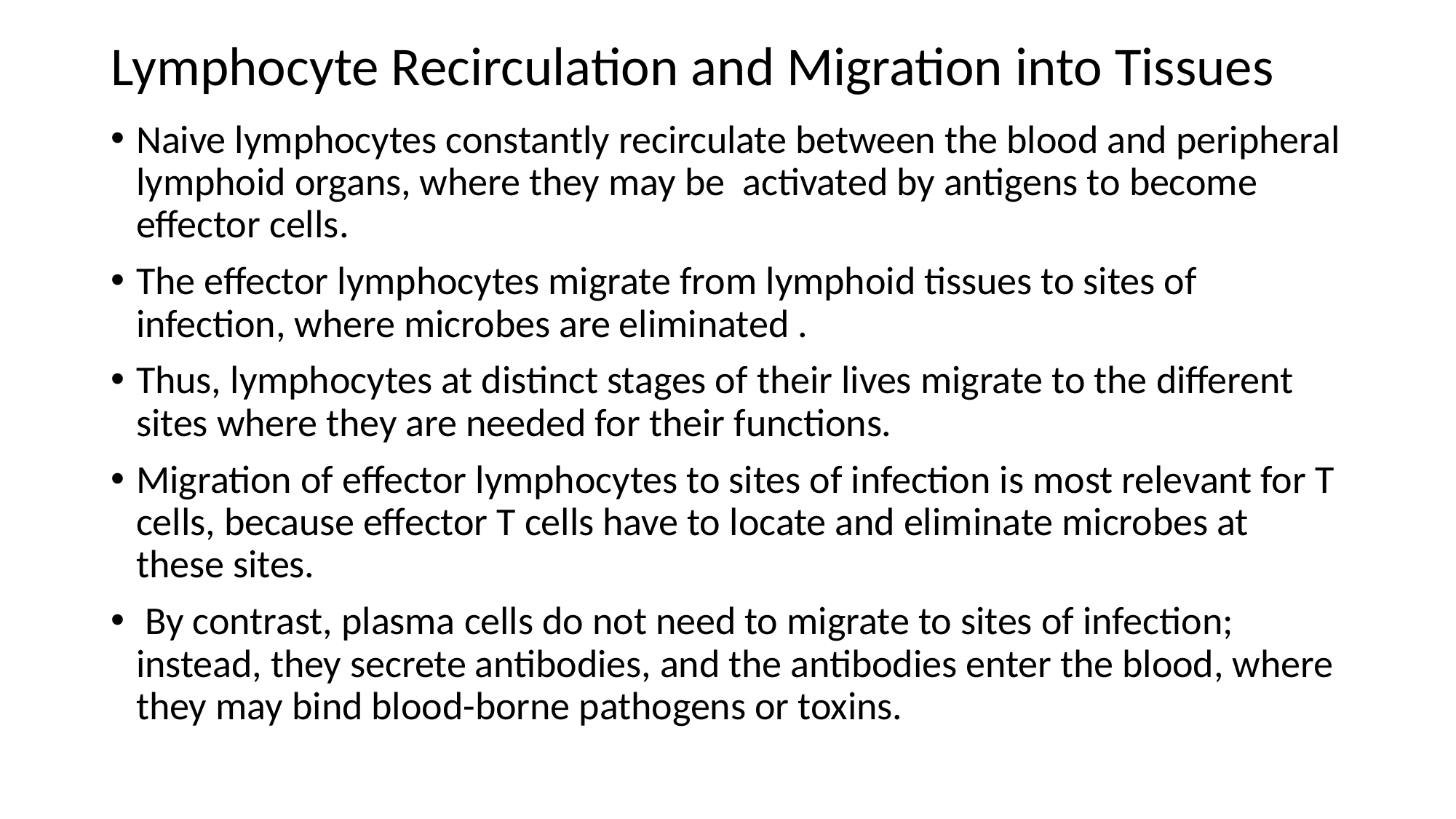

# Lymphocyte Recirculation and Migration into Tissues
Naive lymphocytes constantly recirculate between the blood and peripheral lymphoid organs, where they may be  activated by antigens to become effector cells.
The effector lymphocytes migrate from lymphoid tissues to sites of infection, where microbes are eliminated .
Thus, lymphocytes at distinct stages of their lives migrate to the different sites where they are needed for their functions.
Migration of effector lymphocytes to sites of infection is most relevant for T cells, because effector T cells have to locate and eliminate microbes at these sites.
 By contrast, plasma cells do not need to migrate to sites of infection; instead, they secrete antibodies, and the antibodies enter the blood, where they may bind blood-borne pathogens or toxins.